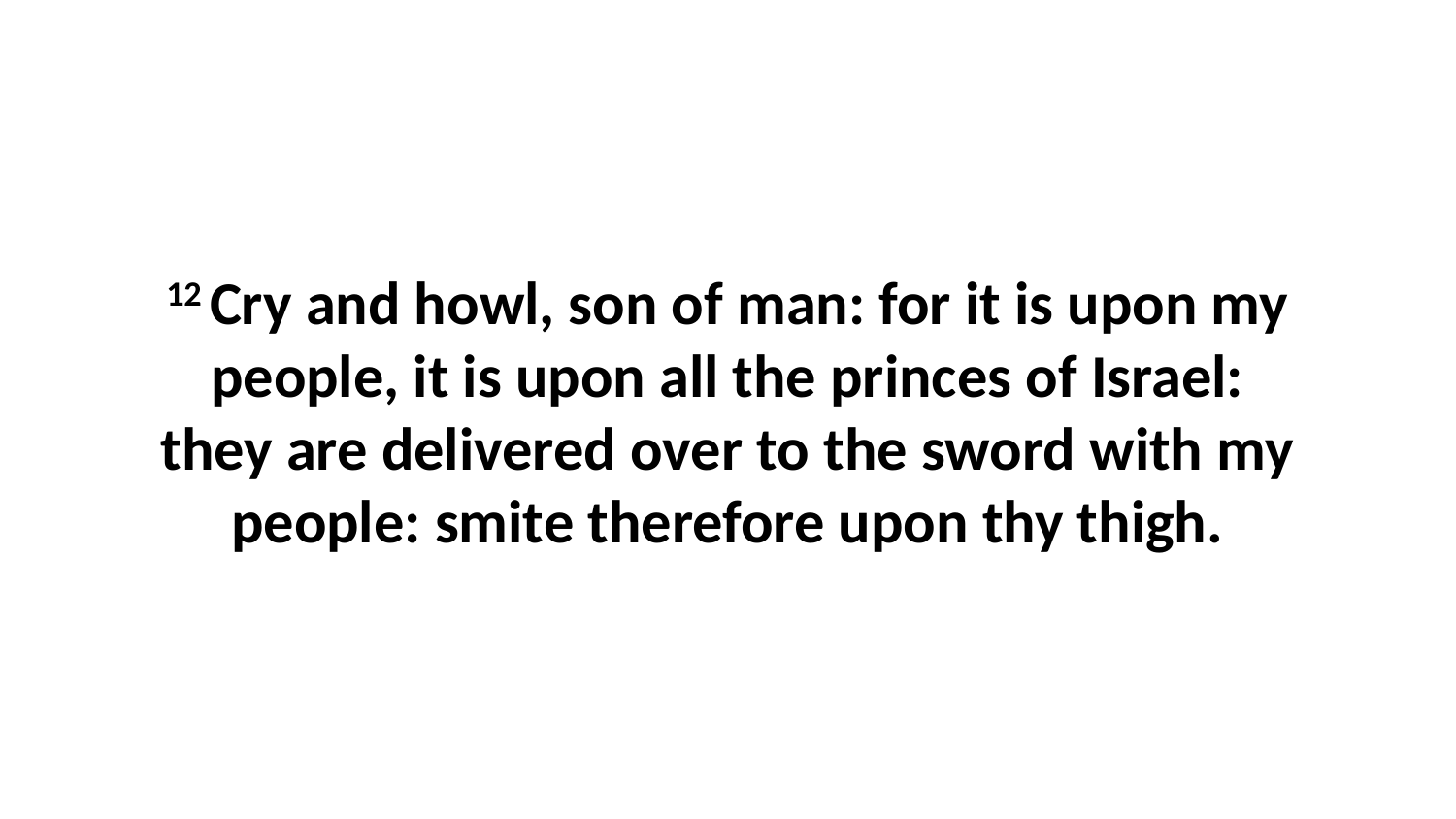

12 Cry and howl, son of man: for it is upon my people, it is upon all the princes of Israel: they are delivered over to the sword with my people: smite therefore upon thy thigh.